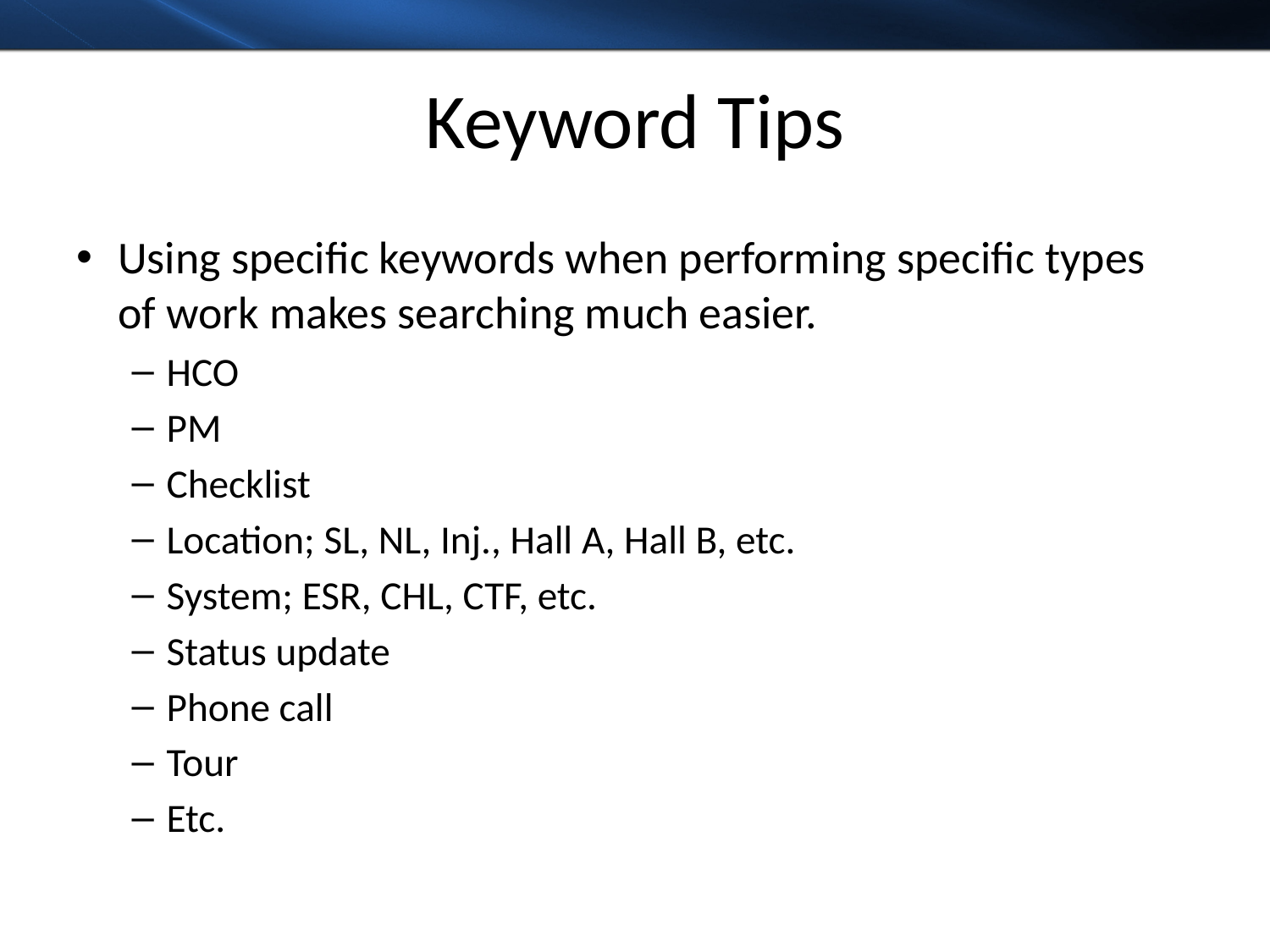

# Keyword Tips
Using specific keywords when performing specific types of work makes searching much easier.
HCO
PM
Checklist
Location; SL, NL, Inj., Hall A, Hall B, etc.
System; ESR, CHL, CTF, etc.
Status update
Phone call
Tour
Etc.